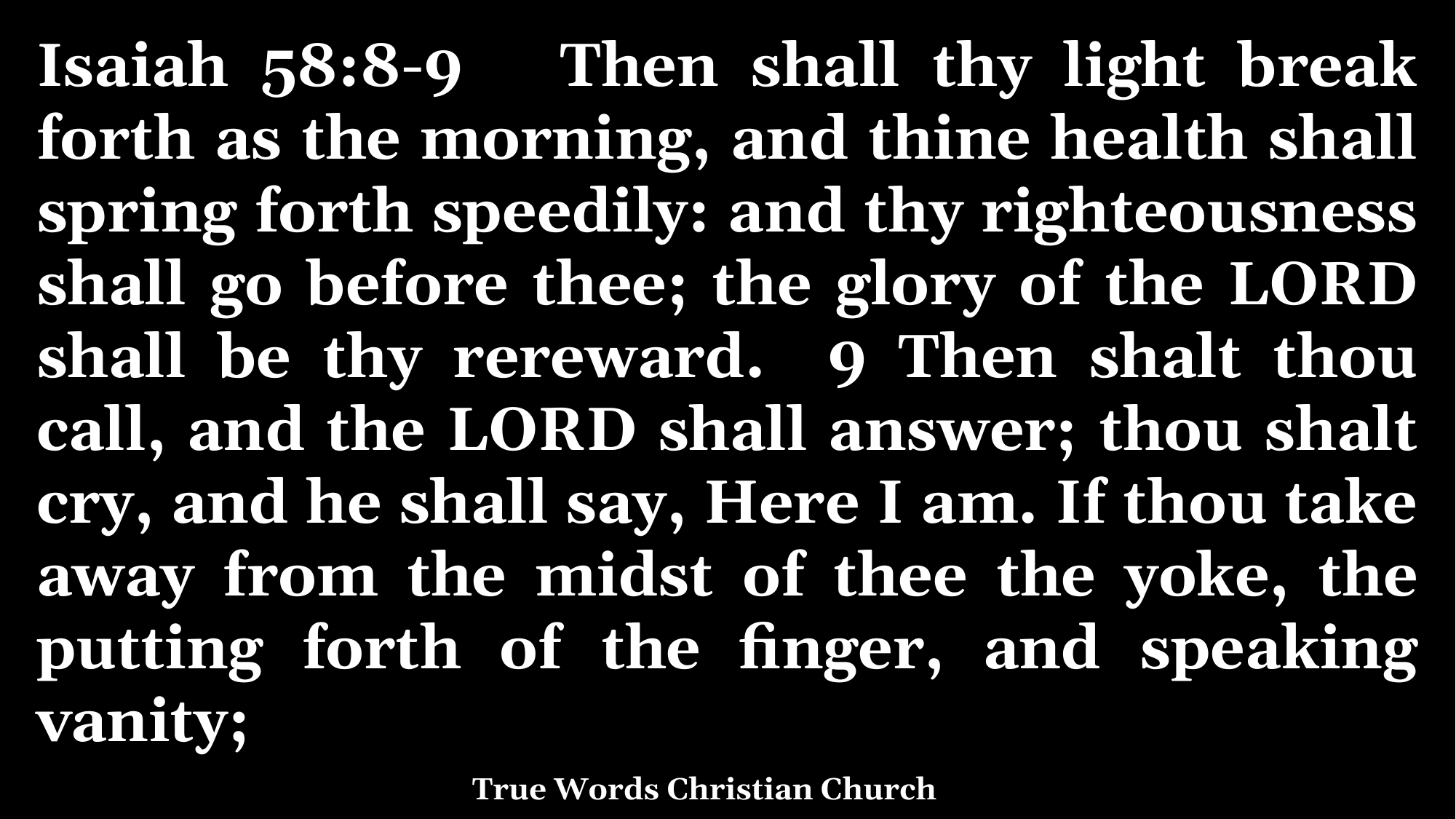

Isaiah 58:8-9   Then shall thy light break forth as the morning, and thine health shall spring forth speedily: and thy righteousness shall go before thee; the glory of the LORD shall be thy rereward.  9 Then shalt thou call, and the LORD shall answer; thou shalt cry, and he shall say, Here I am. If thou take away from the midst of thee the yoke, the putting forth of the finger, and speaking vanity;
True Words Christian Church